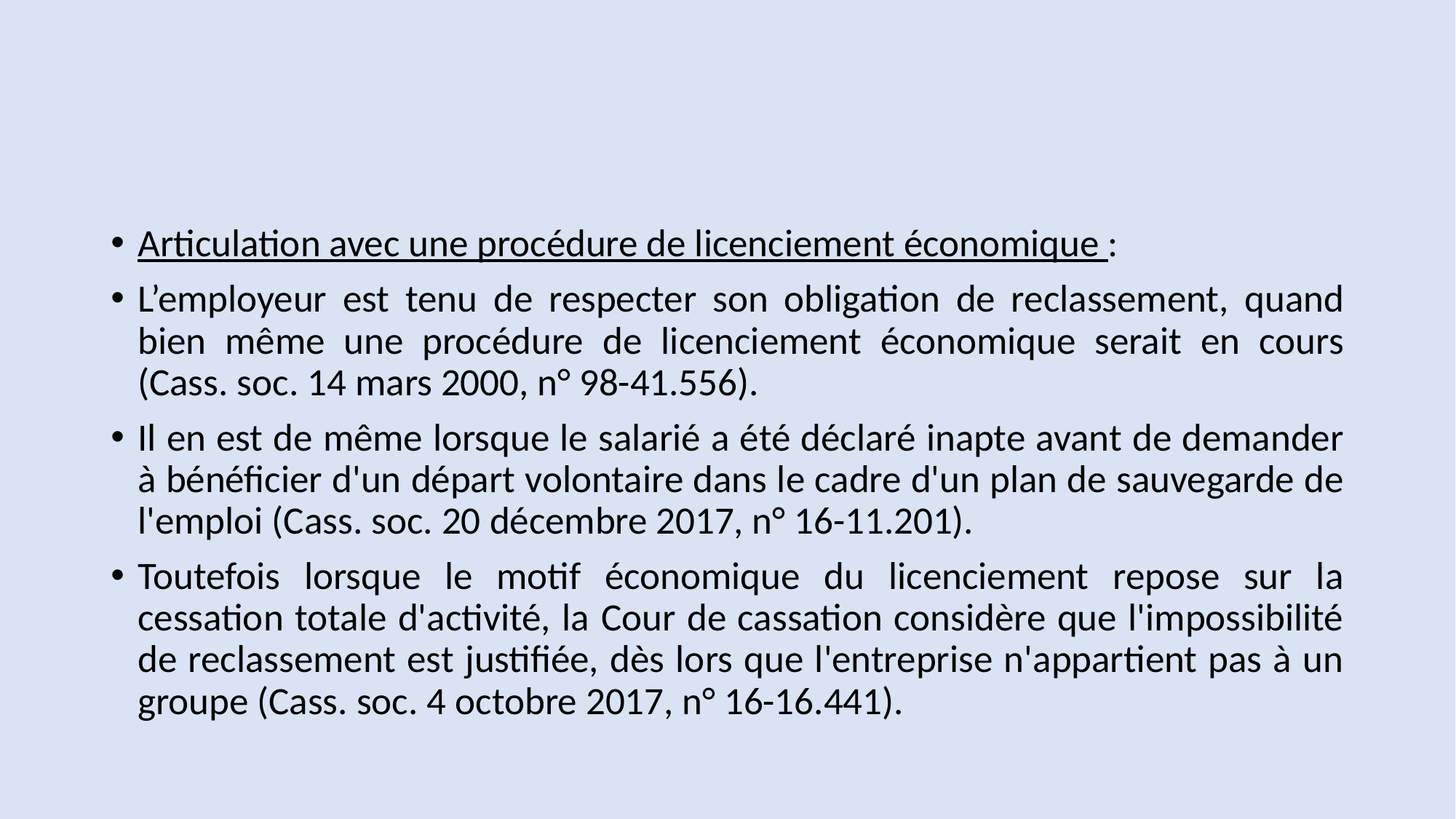

#
Articulation avec une procédure de licenciement économique :
L’employeur est tenu de respecter son obligation de reclassement, quand bien même une procédure de licenciement économique serait en cours (Cass. soc. 14 mars 2000, n° 98-41.556).
Il en est de même lorsque le salarié a été déclaré inapte avant de demander à bénéficier d'un départ volontaire dans le cadre d'un plan de sauvegarde de l'emploi (Cass. soc. 20 décembre 2017, n° 16-11.201).
Toutefois lorsque le motif économique du licenciement repose sur la cessation totale d'activité, la Cour de cassation considère que l'impossibilité de reclassement est justifiée, dès lors que l'entreprise n'appartient pas à un groupe (Cass. soc. 4 octobre 2017, n° 16-16.441).